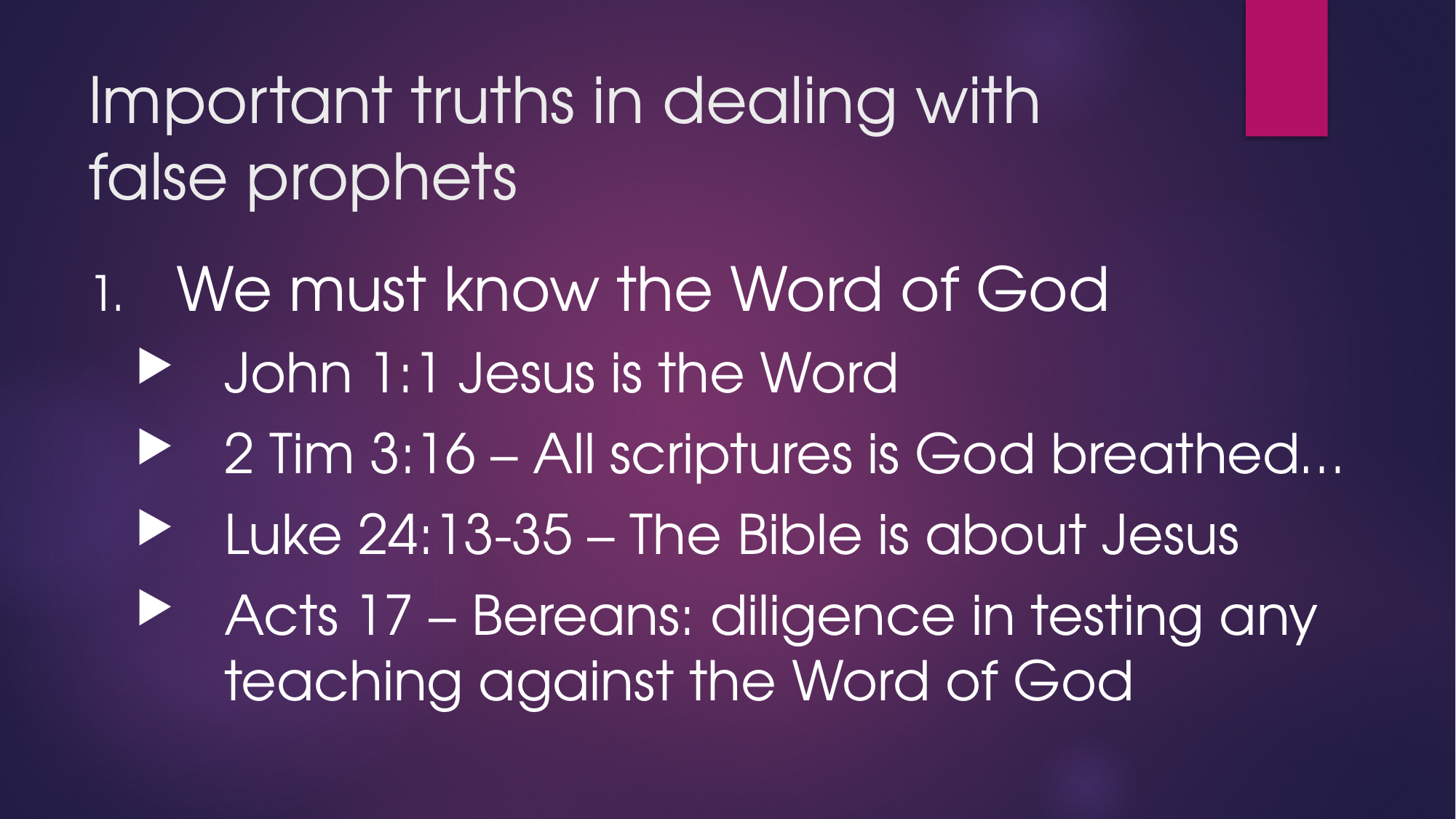

# Important truths in dealing with false prophets
We must know the Word of God
John 1:1 Jesus is the Word
2 Tim 3:16 – All scriptures is God breathed…
Luke 24:13-35 – The Bible is about Jesus
Acts 17 – Bereans: diligence in testing any teaching against the Word of God